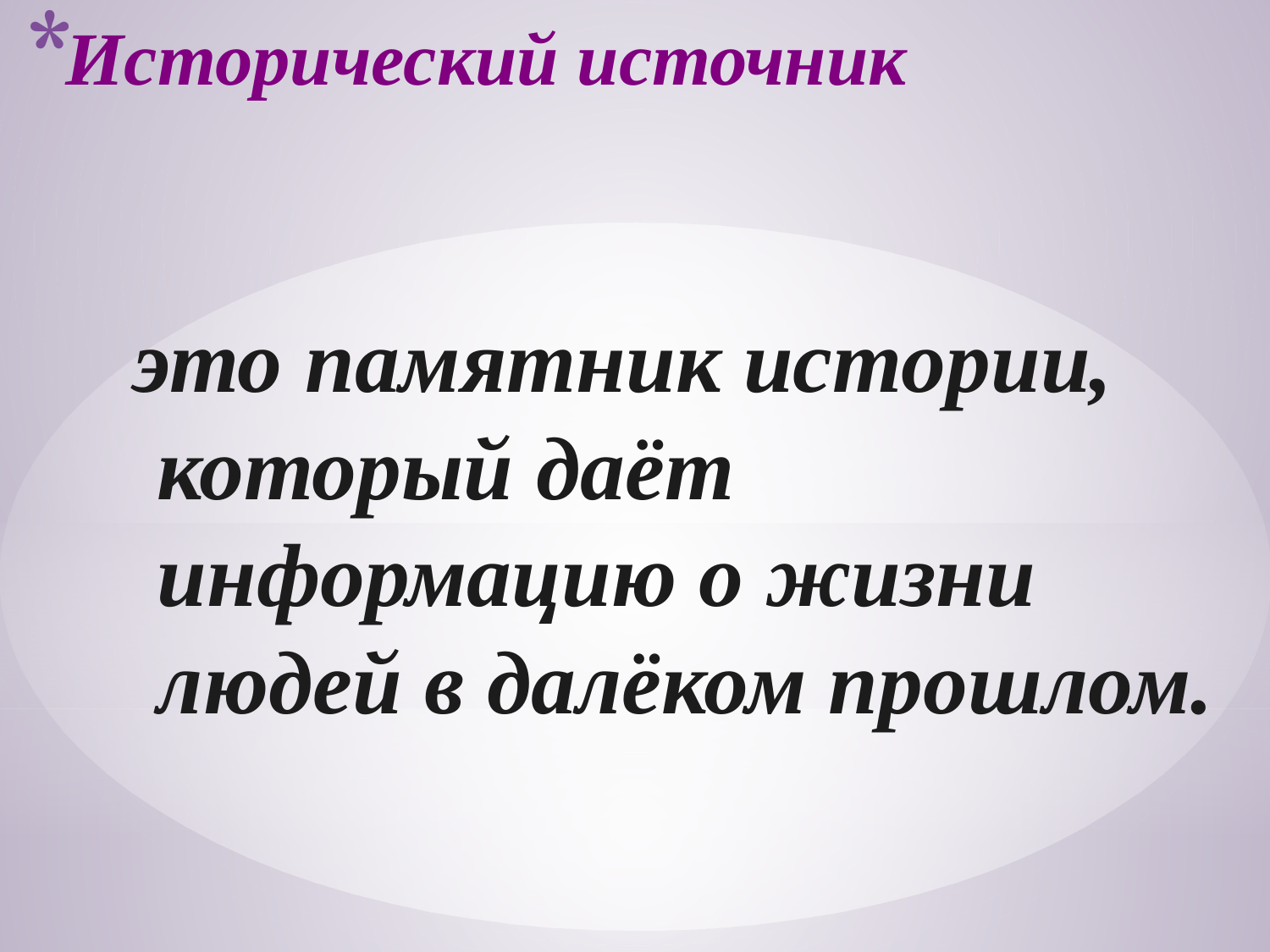

# Исторический источник
это памятник истории, который даёт информацию о жизни людей в далёком прошлом.